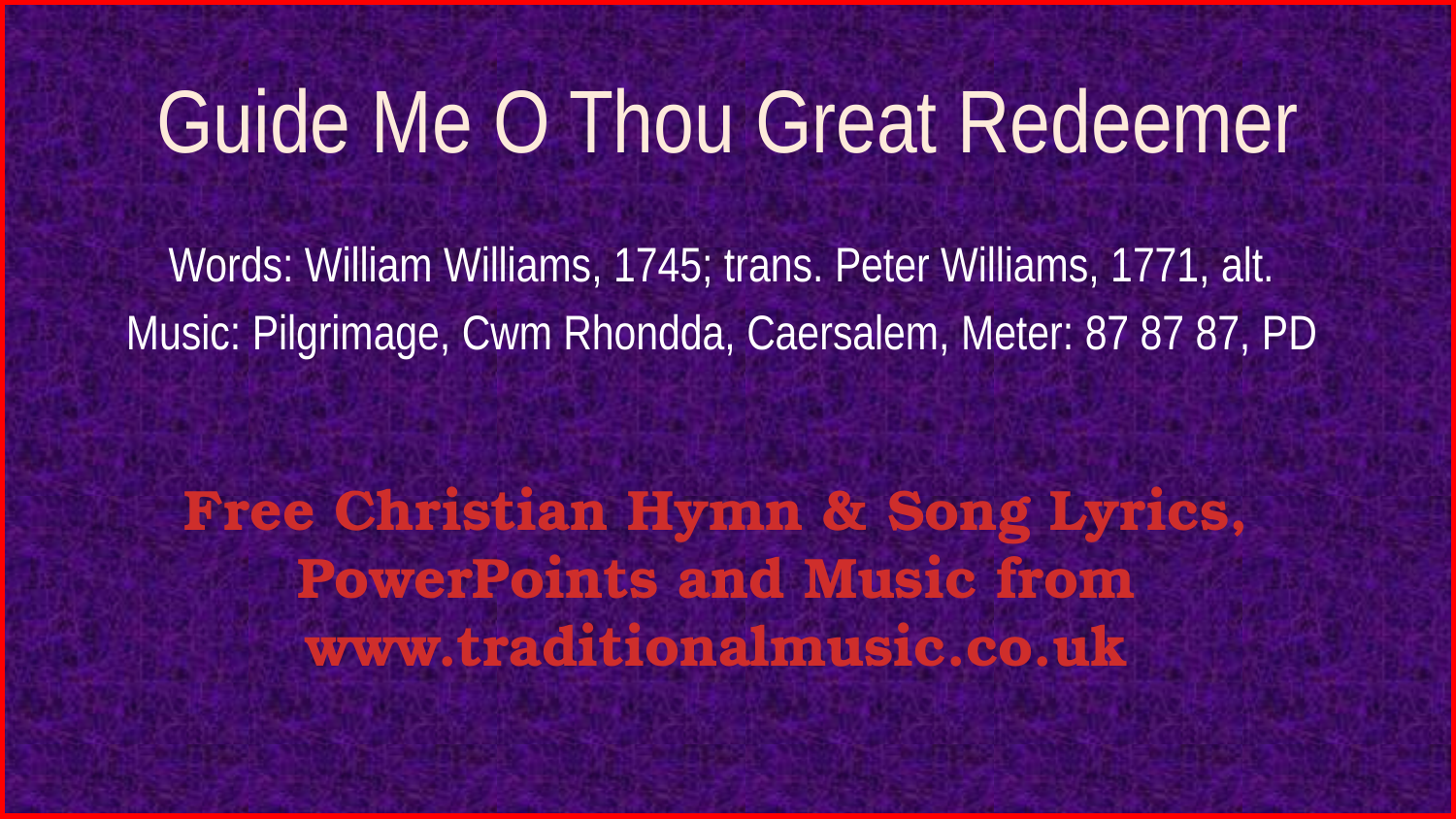

# Guide Me O Thou Great Redeemer
Words: William Williams, 1745; trans. Peter Williams, 1771, alt.
Music: Pilgrimage, Cwm Rhondda, Caersalem, Meter: 87 87 87, PD